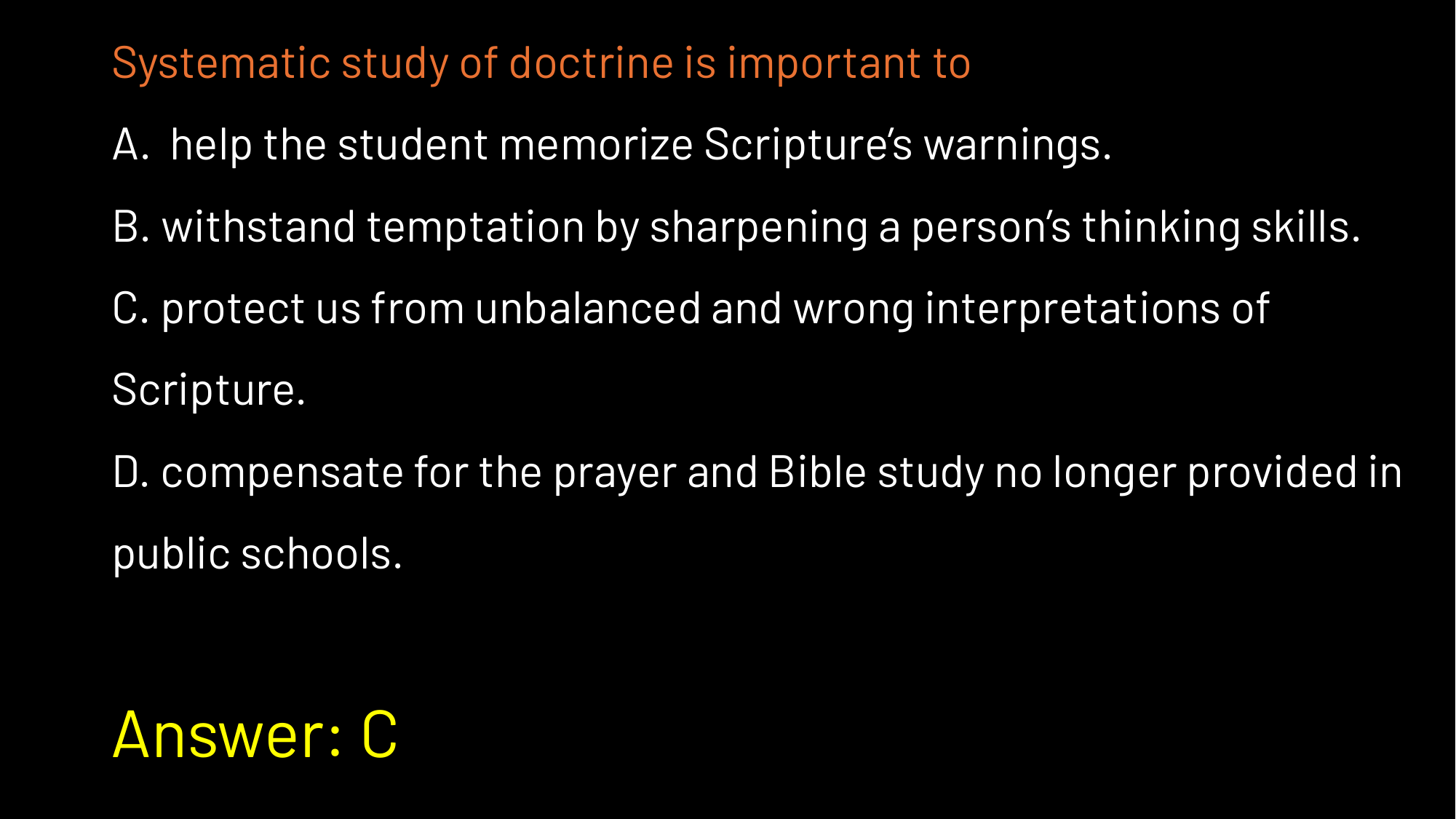

Systematic study of doctrine is important to
A.  help the student memorize Scripture’s warnings.
B. withstand temptation by sharpening a person’s thinking skills.
C. protect us from unbalanced and wrong interpretations of Scripture.
D. compensate for the prayer and Bible study no longer provided in public schools.
# Answer: C